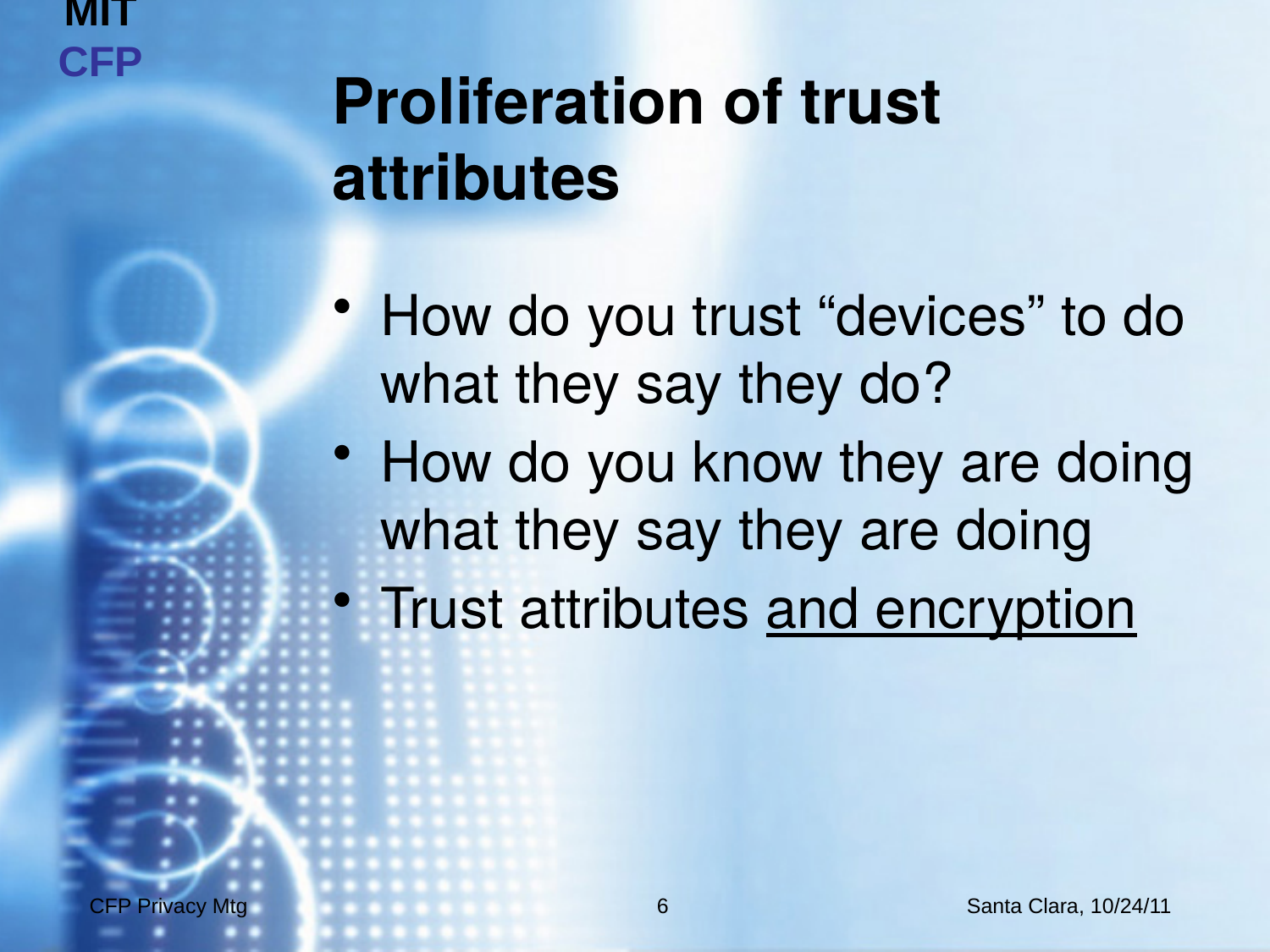

# Proliferation of trust attributes
How do you trust “devices” to do what they say they do?
How do you know they are doing what they say they are doing
Trust attributes and encryption